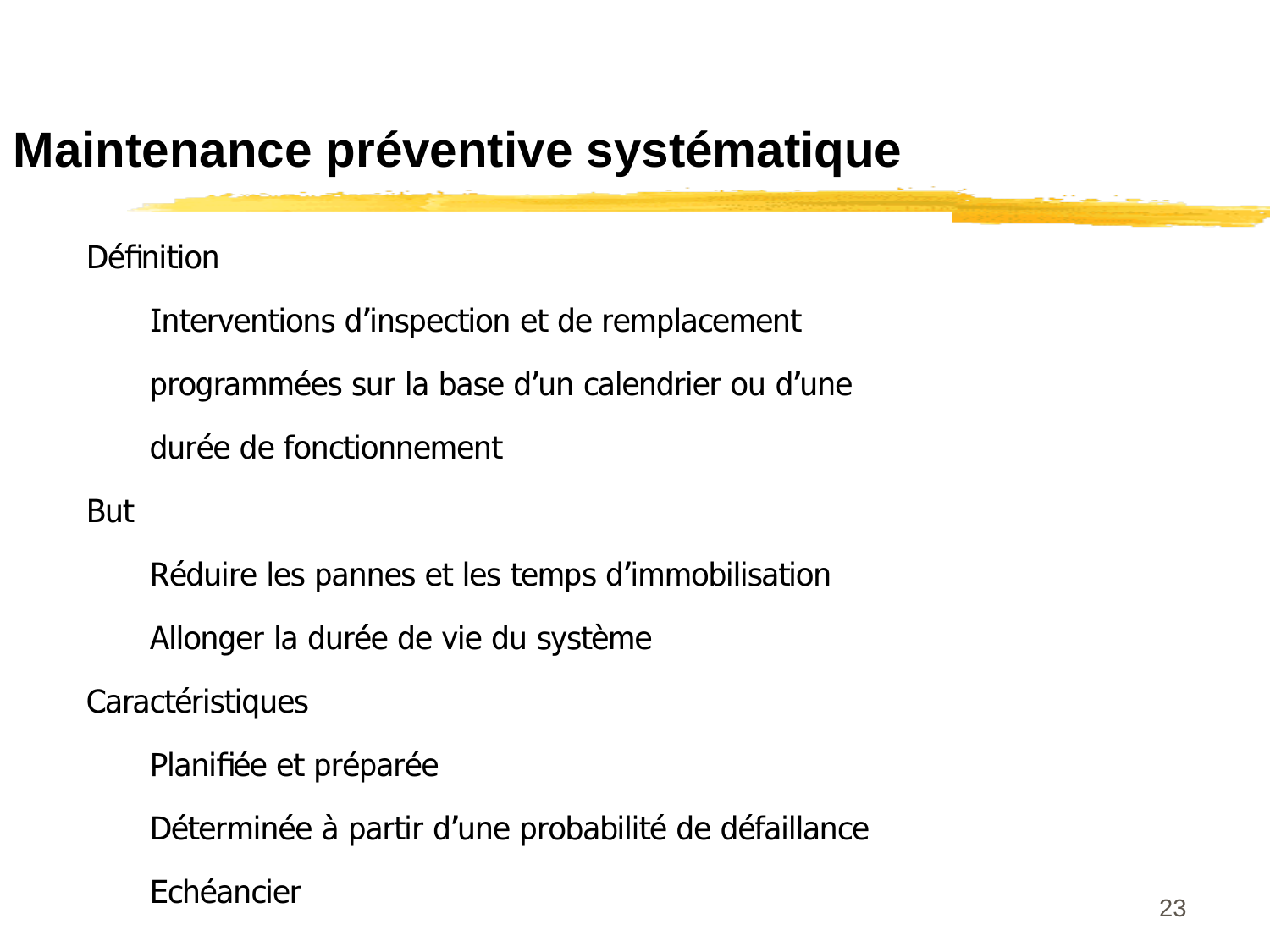

Maintenance préventive systématique
Définition
Interventions d’inspection et de remplacement
programmées sur la base d’un calendrier ou d’une
durée de fonctionnement
But
Réduire les pannes et les temps d’immobilisation
Allonger la durée de vie du système
Caractéristiques
Planifiée et préparée
Déterminée à partir d’une probabilité de défaillance
Echéancier
23